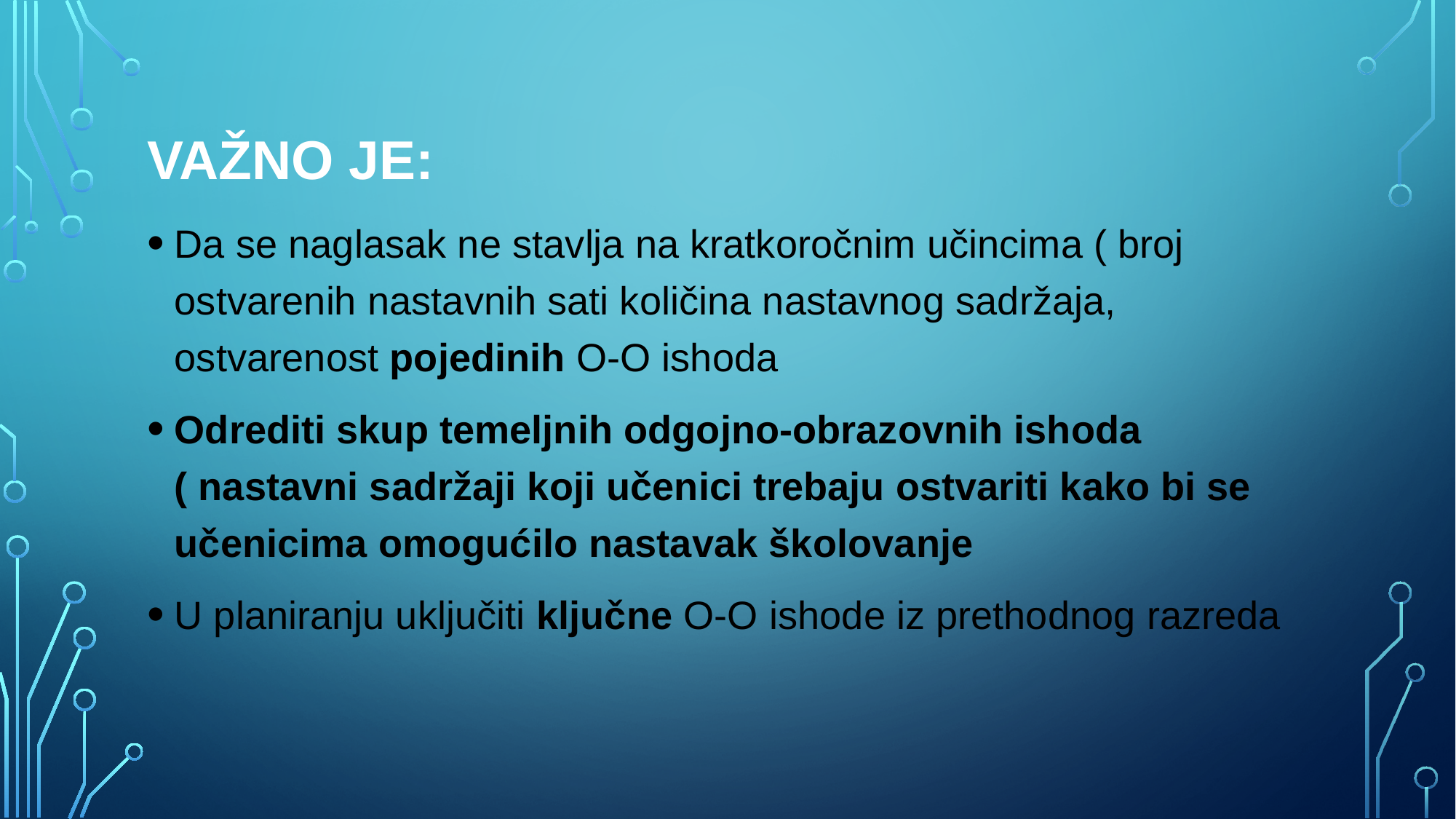

# Važno je:
Da se naglasak ne stavlja na kratkoročnim učincima ( broj ostvarenih nastavnih sati količina nastavnog sadržaja, ostvarenost pojedinih O-O ishoda
Odrediti skup temeljnih odgojno-obrazovnih ishoda ( nastavni sadržaji koji učenici trebaju ostvariti kako bi se učenicima omogućilo nastavak školovanje
U planiranju uključiti ključne O-O ishode iz prethodnog razreda